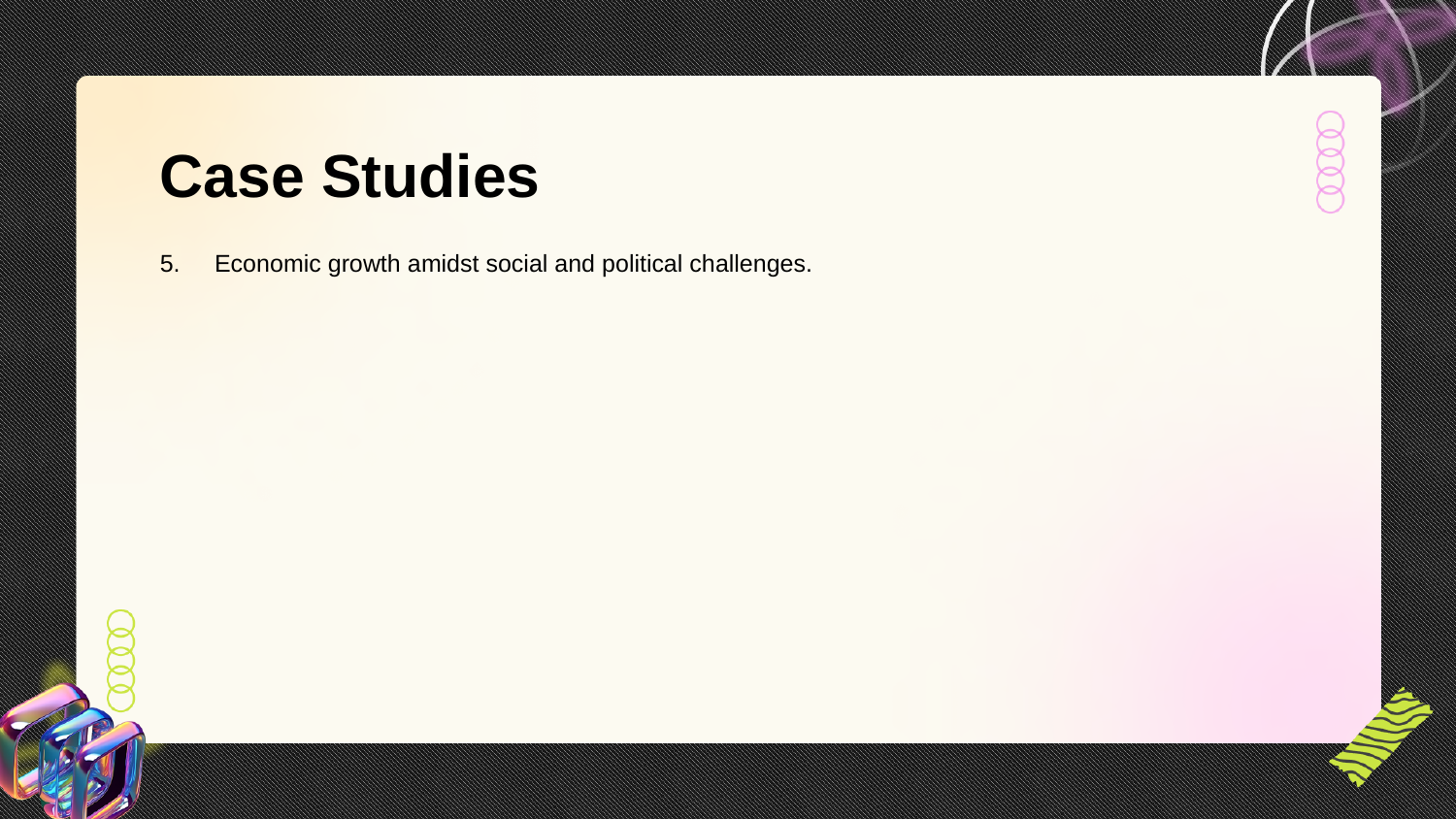

Case Studies
Economic growth amidst social and political challenges.